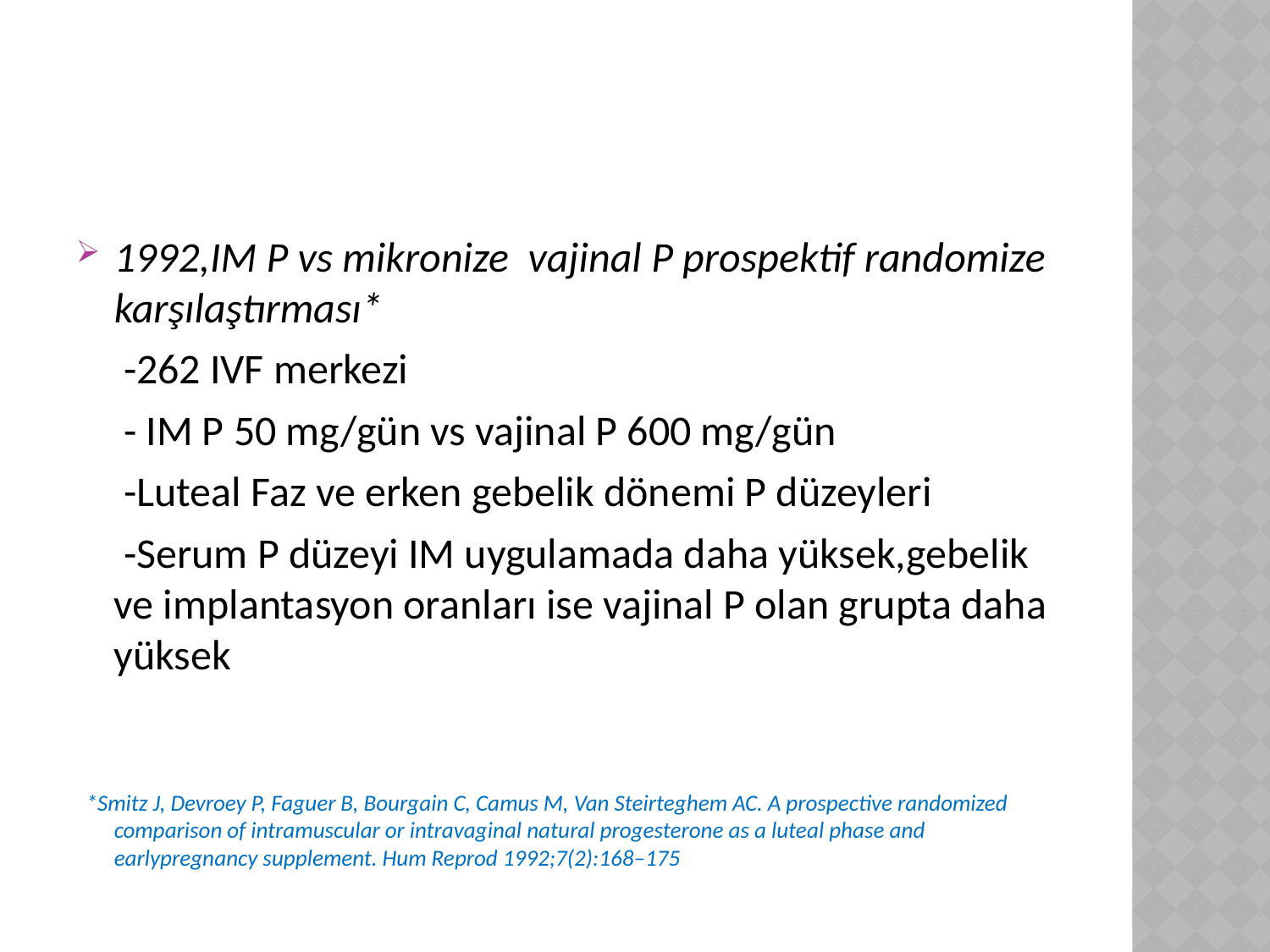

#
1992,IM P vs mikronize  vajinal P prospektif randomize karşılaştırması*
     -262 IVF merkezi
     - IM P 50 mg/gün vs vajinal P 600 mg/gün
     -Luteal Faz ve erken gebelik dönemi P düzeyleri
     -Serum P düzeyi IM uygulamada daha yüksek,gebelik ve implantasyon oranları ise vajinal P olan grupta daha yüksek

  *Smitz J, Devroey P, Faguer B, Bourgain C, Camus M, Van Steirteghem AC. A prospective randomized comparison of intramuscular or intravaginal natural progesterone as a luteal phase and earlypregnancy supplement. Hum Reprod 1992;7(2):168–175